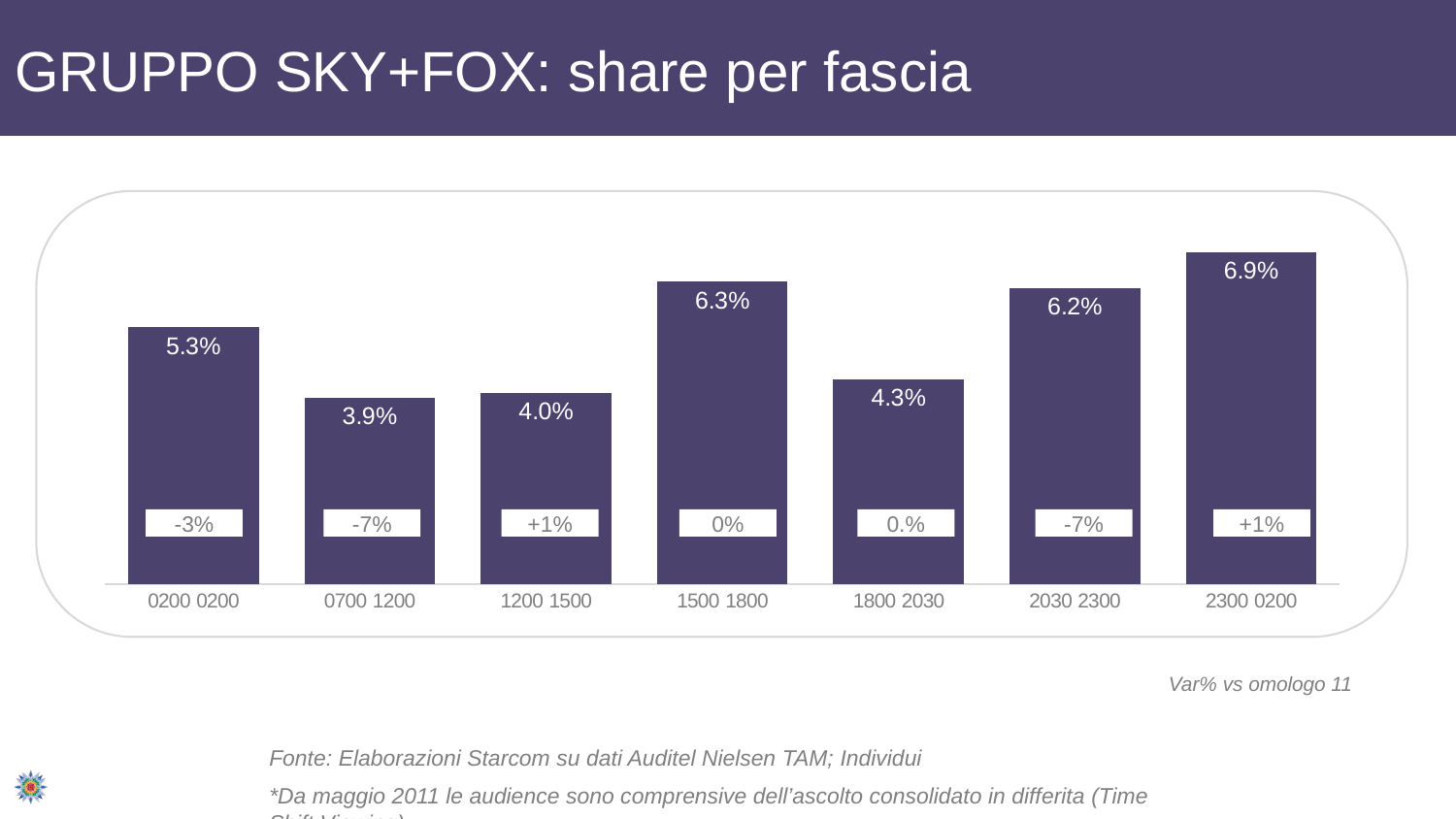

# GRUPPO SKY+FOX: share per fascia

### Chart

| Category | Colonna1 |
|---|---|
| 0200 0200 | 0.0534 |
| 0700 1200 | 0.0387 |
| 1200 1500 | 0.0397 |
| 1500 1800 | 0.06290000000000001 |
| 1800 2030 | 0.04260000000000001 |
| 2030 2300 | 0.0616 |
| 2300 0200 | 0.06910000000000002 |
-3%
-7%
+1%
0%
0.%
-7%
+1%
Var% vs omologo 11
Fonte: Elaborazioni Starcom su dati Auditel Nielsen TAM; Individui
*Da maggio 2011 le audience sono comprensive dell’ascolto consolidato in differita (Time Shift Viewing)